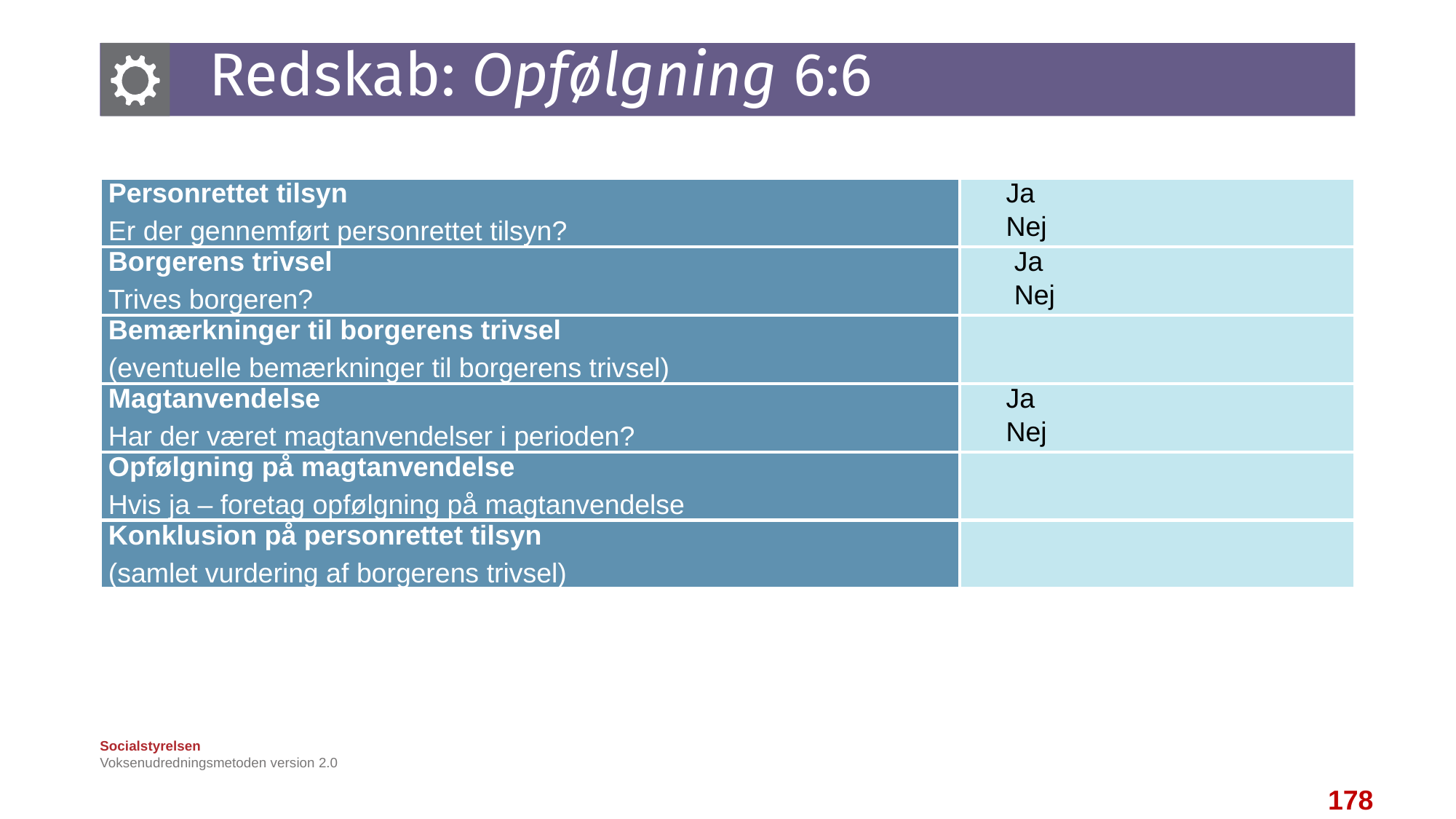

# Redskab: Opfølgning 6:6

| Personrettet tilsyn Er der gennemført personrettet tilsyn? | Ja  Nej |
| --- | --- |
| Borgerens trivsel Trives borgeren? | Ja  Nej |
| Bemærkninger til borgerens trivsel (eventuelle bemærkninger til borgerens trivsel) |  |
| Magtanvendelse Har der været magtanvendelser i perioden? | Ja  Nej |
| Opfølgning på magtanvendelse Hvis ja – foretag opfølgning på magtanvendelse |  |
| Konklusion på personrettet tilsyn (samlet vurdering af borgerens trivsel) |  |
Voksenudredningsmetoden version 2.0
178
178